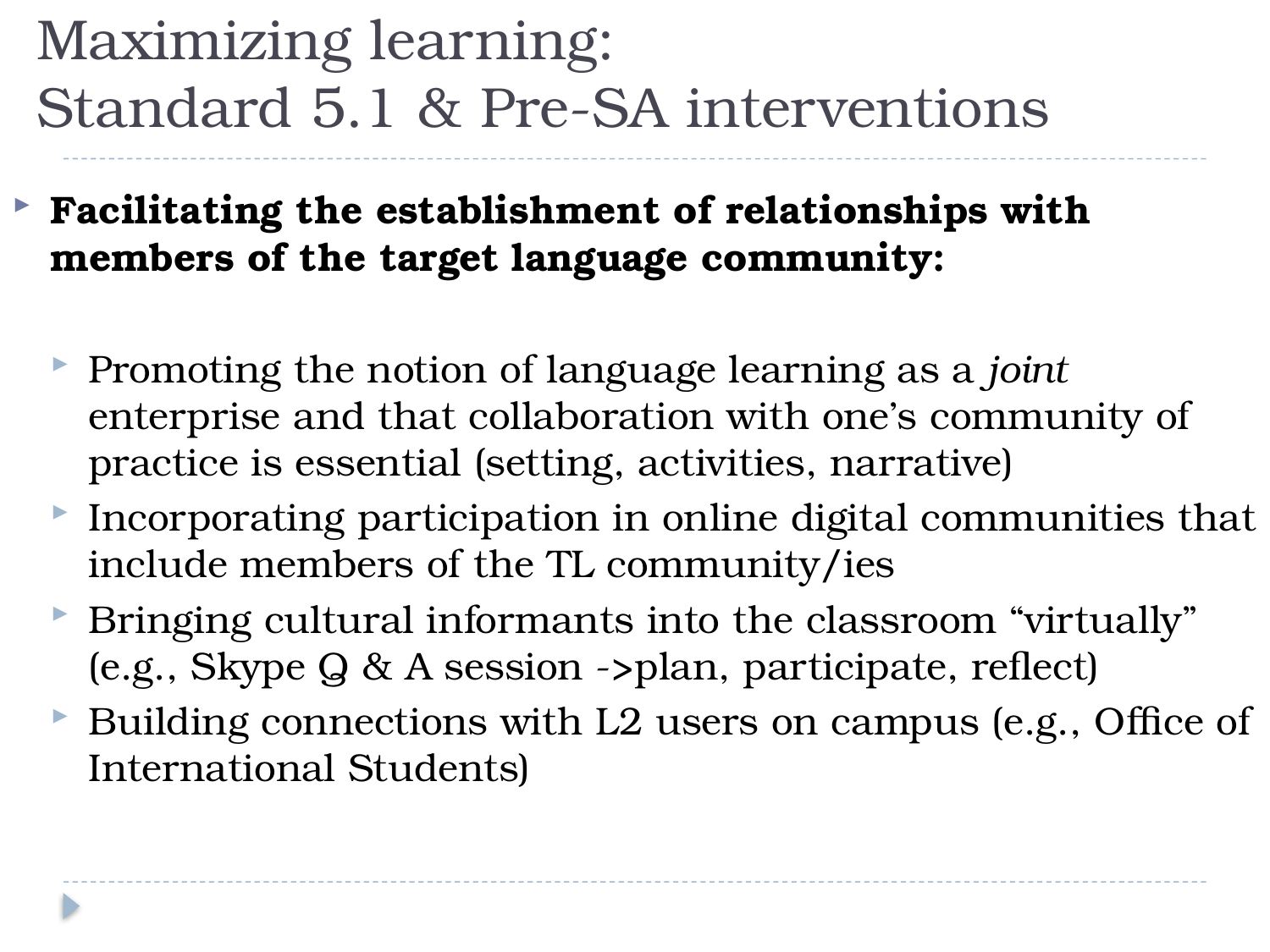

# Maximizing learning: Standard 5.1 & Pre-SA interventions
Facilitating the establishment of relationships with members of the target language community:

Promoting the notion of language learning as a joint enterprise and that collaboration with one’s community of practice is essential (setting, activities, narrative)
Incorporating participation in online digital communities that include members of the TL community/ies
Bringing cultural informants into the classroom “virtually” (e.g., Skype Q & A session ->plan, participate, reflect)
Building connections with L2 users on campus (e.g., Office of International Students)